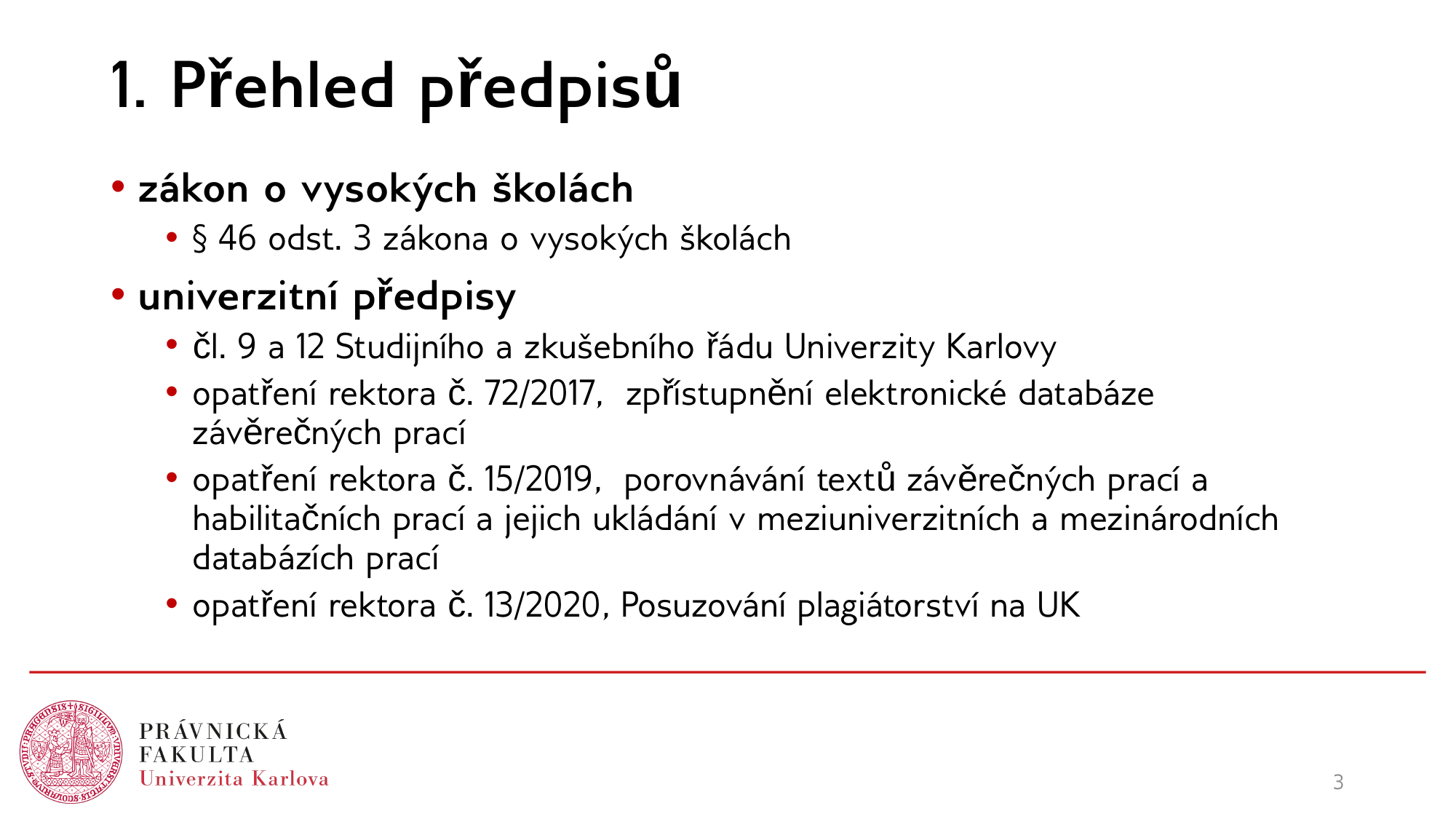

# 1. Přehled předpisů
zákon o vysokých školách
§ 46 odst. 3 zákona o vysokých školách
univerzitní předpisy
čl. 9 a 12 Studijního a zkušebního řádu Univerzity Karlovy
opatření rektora č. 72/2017,  zpřístupnění elektronické databáze závěrečných prací
opatření rektora č. 15/2019,  porovnávání textů závěrečných prací a habilitačních prací a jejich ukládání v meziuniverzitních a mezinárodních databázích prací
opatření rektora č. 13/2020, Posuzování plagiátorství na UK

3